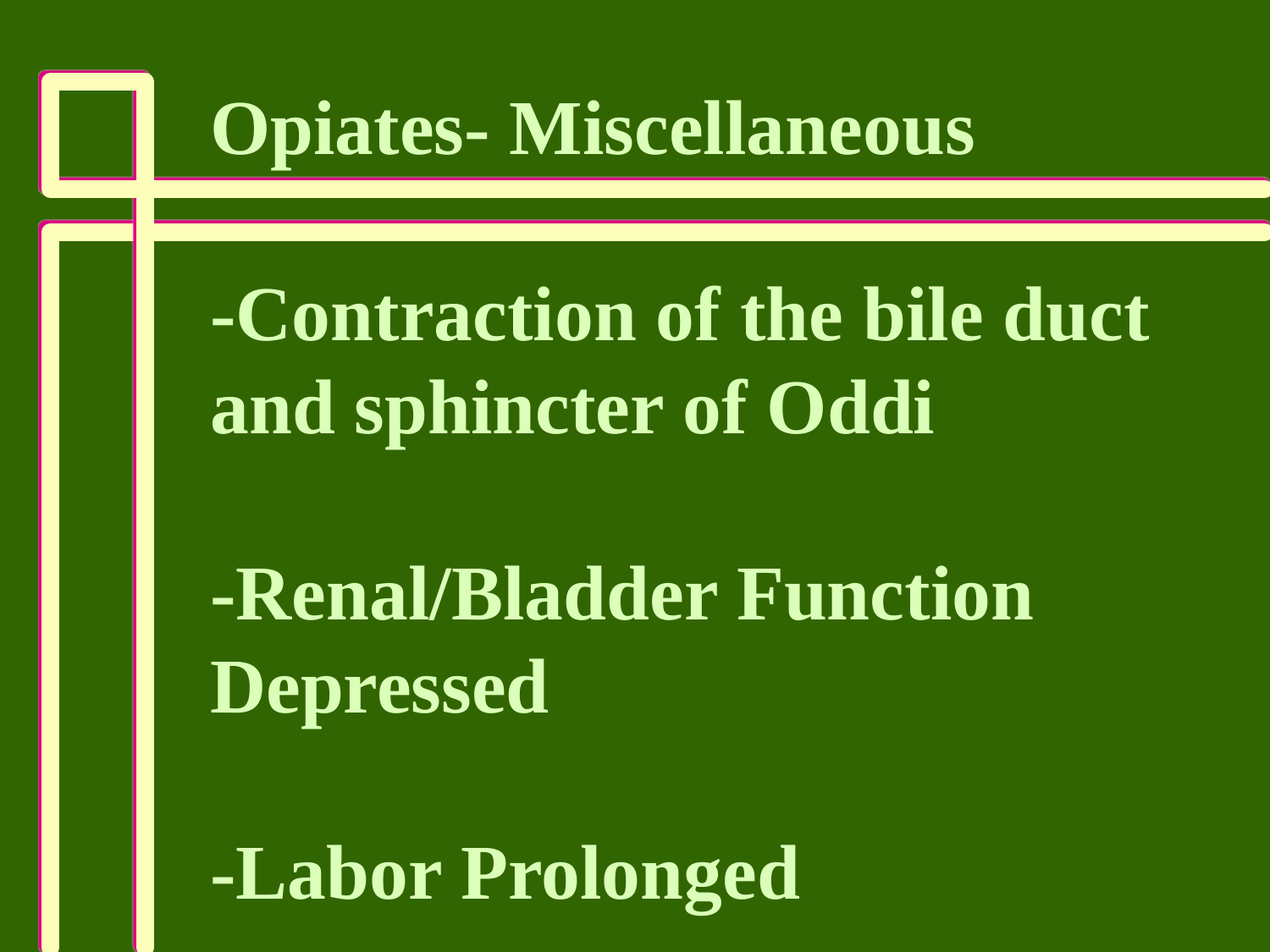

Opiates- Miscellaneous

-Contraction of the bile duct
and sphincter of Oddi

-Renal/Bladder Function
Depressed

-Labor Prolonged